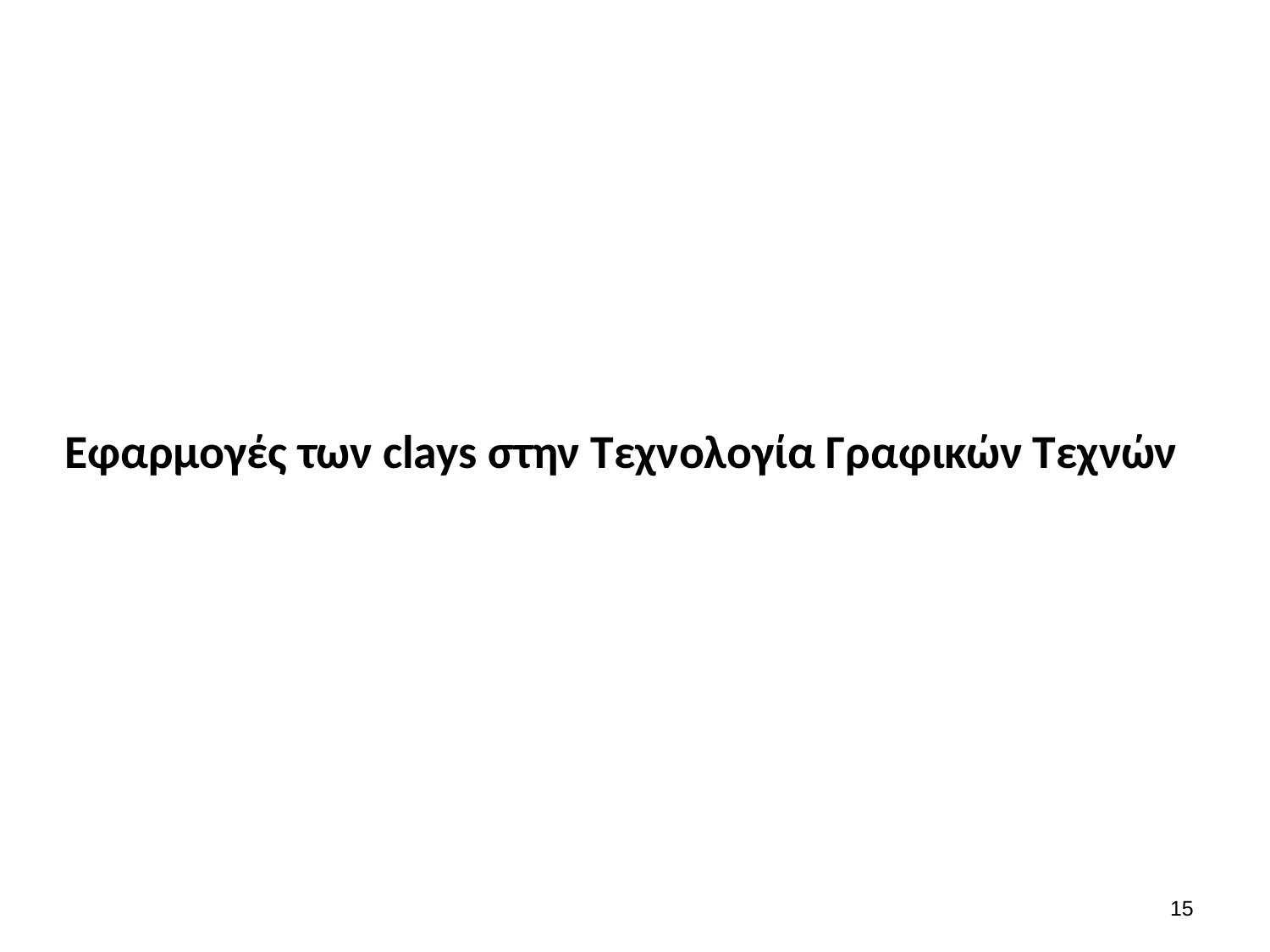

# Εφαρμογές των clays στην Τεχνολογία Γραφικών Τεχνών
15